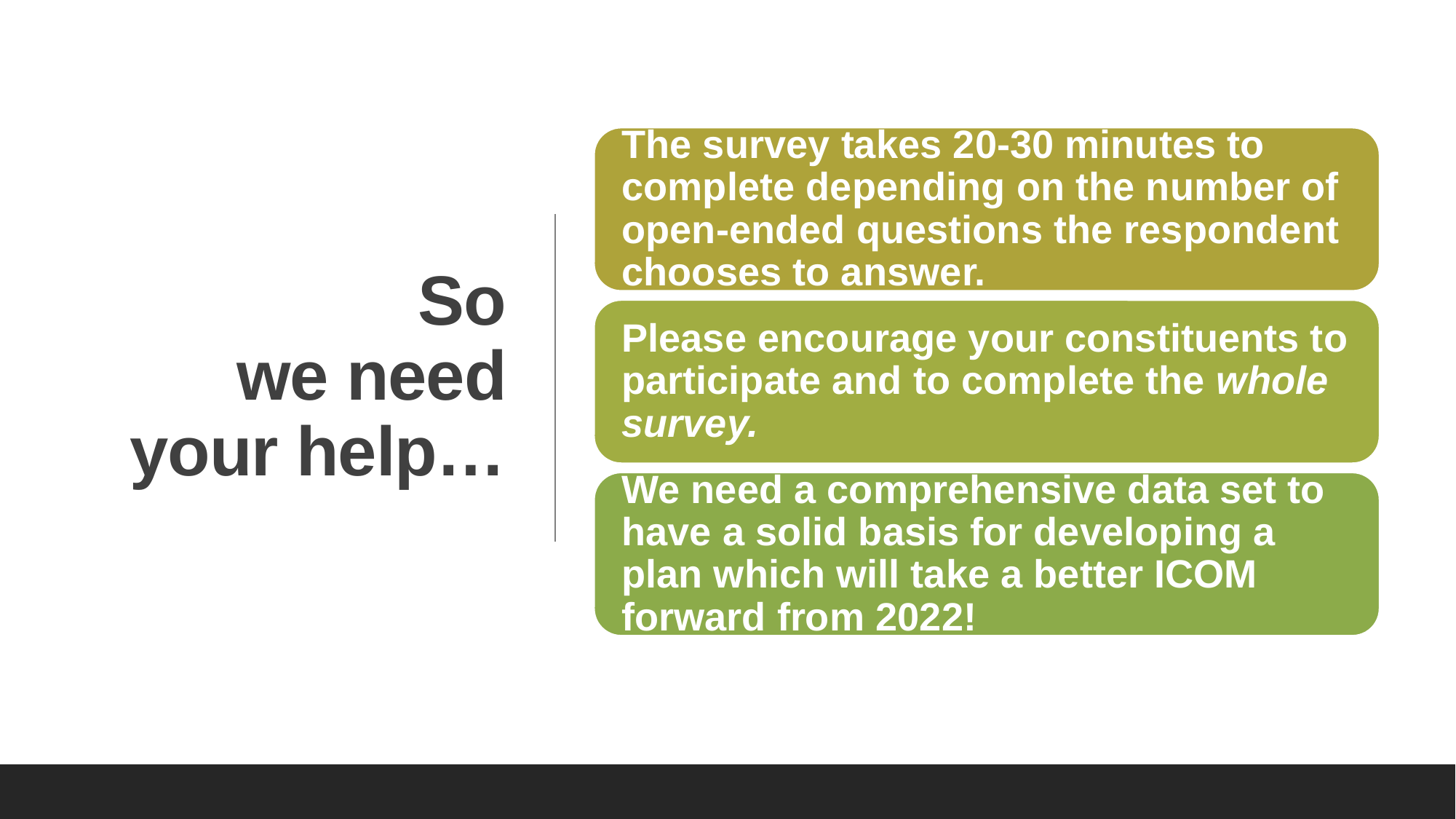

# So we need your help…
The survey takes 20-30 minutes to complete depending on the number of open-ended questions the respondent chooses to answer.
Please encourage your constituents to participate and to complete the whole survey.
We need a comprehensive data set to have a solid basis for developing a plan which will take a better ICOM forward from 2022!